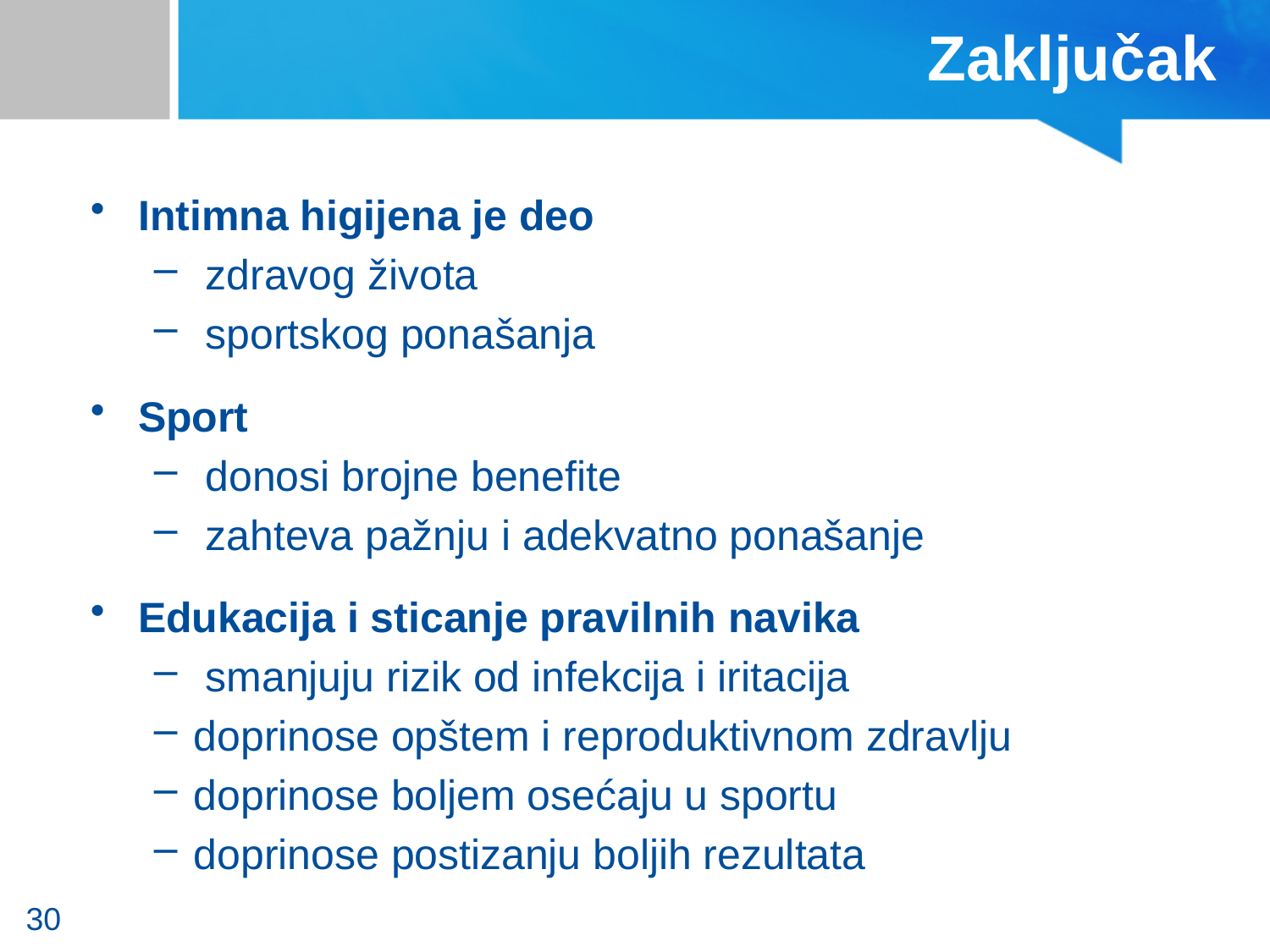

# Zaključak
Intimna higijena je deo
 zdravog života
 sportskog ponašanja
Sport
 donosi brojne benefite
 zahteva pažnju i adekvatno ponašanje
Edukacija i sticanje pravilnih navika
 smanjuju rizik od infekcija i iritacija
doprinose opštem i reproduktivnom zdravlju
doprinose boljem osećaju u sportu
doprinose postizanju boljih rezultata
30